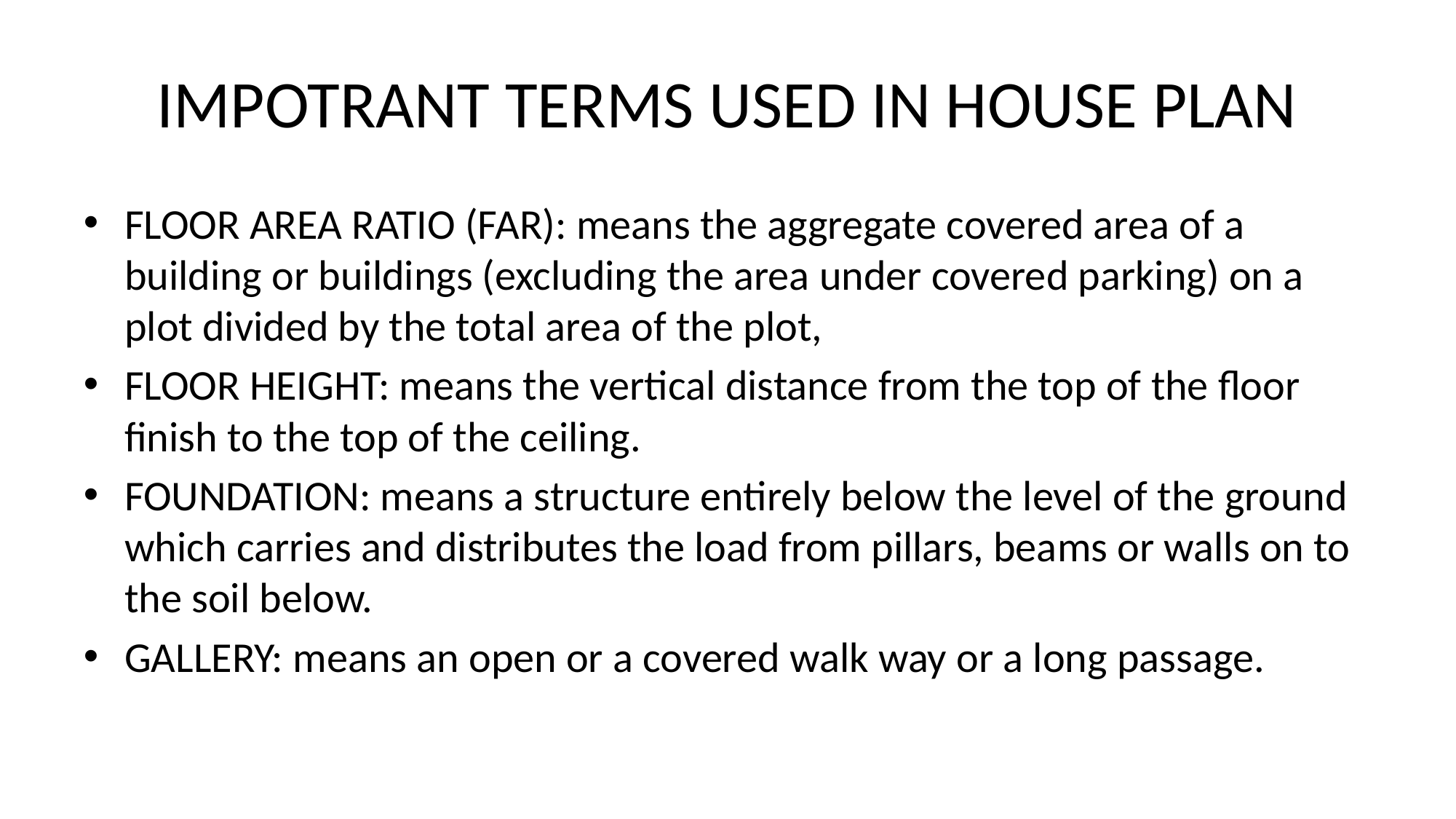

# IMPOTRANT TERMS USED IN HOUSE PLAN
FLOOR AREA RATIO (FAR): means the aggregate covered area of a building or buildings (excluding the area under covered parking) on a plot divided by the total area of the plot,
FLOOR HEIGHT: means the vertical distance from the top of the floor finish to the top of the ceiling.
FOUNDATION: means a structure entirely below the level of the ground which carries and distributes the load from pillars, beams or walls on to the soil below.
GALLERY: means an open or a covered walk way or a long passage.